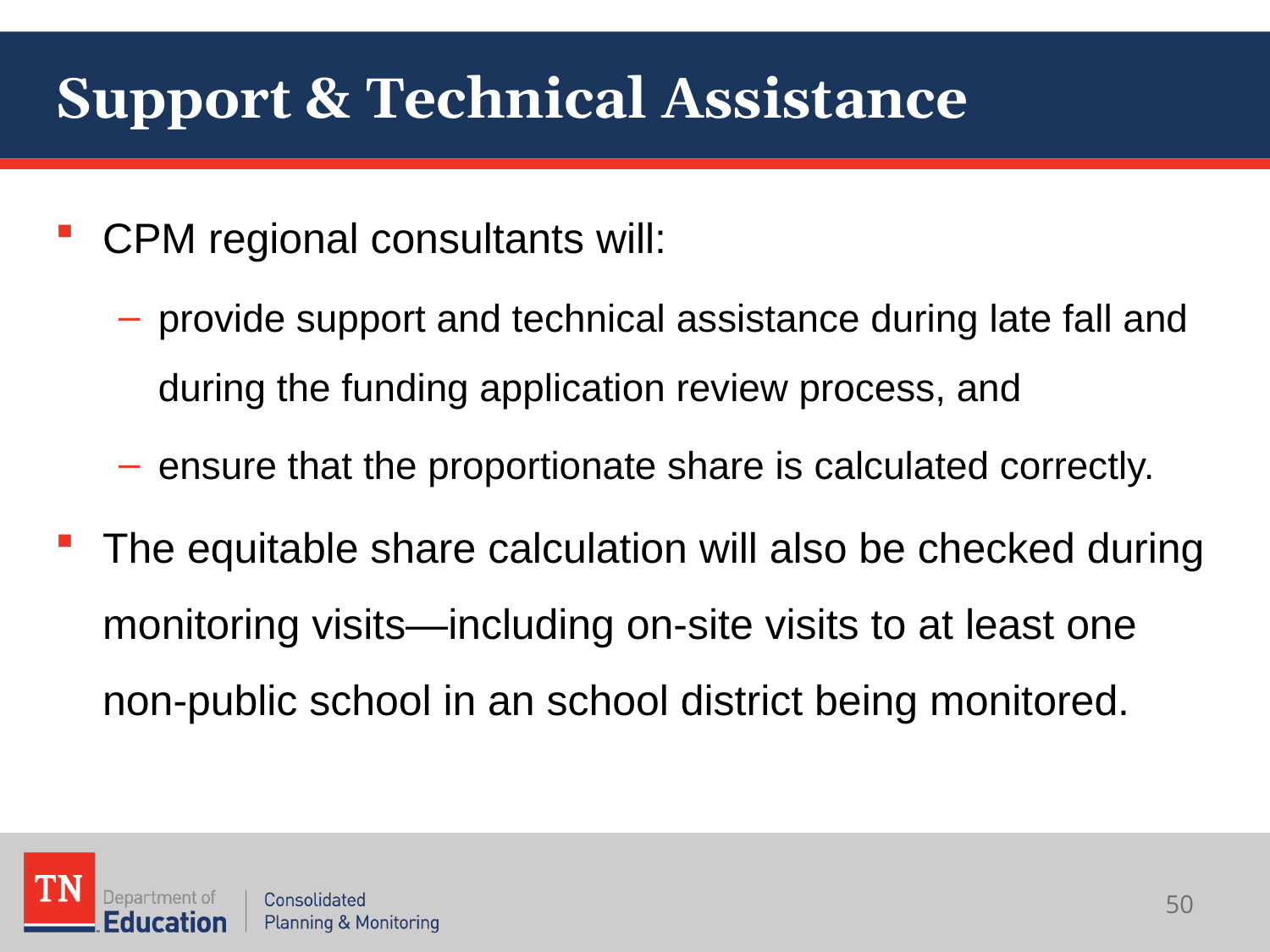

# Support & Technical Assistance
CPM regional consultants will:
provide support and technical assistance during late fall and during the funding application review process, and
ensure that the proportionate share is calculated correctly.
The equitable share calculation will also be checked during monitoring visits—including on-site visits to at least one non-public school in an school district being monitored.
50